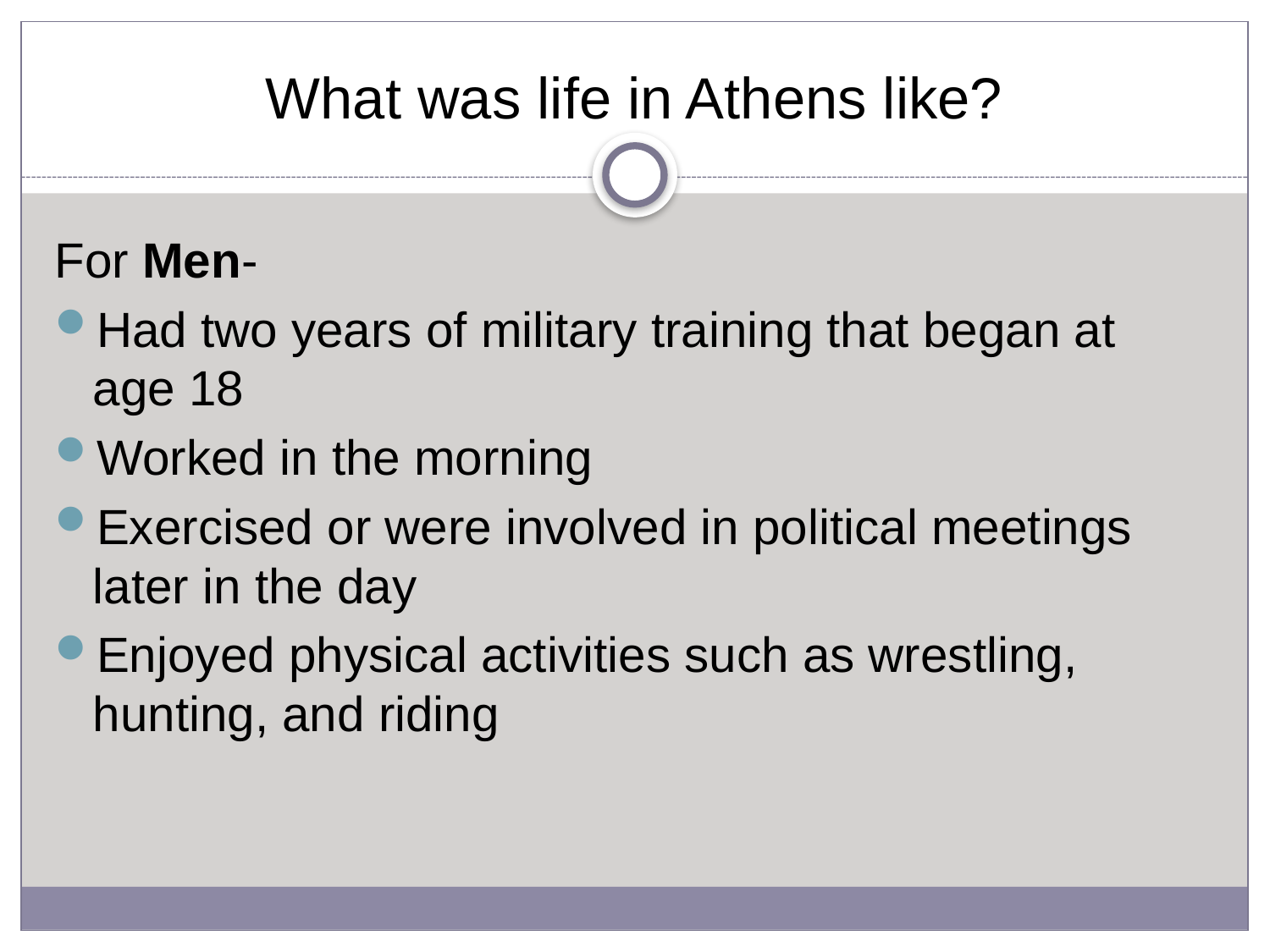

# What was life in Athens like?
For Men-
Had two years of military training that began at age 18
Worked in the morning
Exercised or were involved in political meetings later in the day
Enjoyed physical activities such as wrestling, hunting, and riding